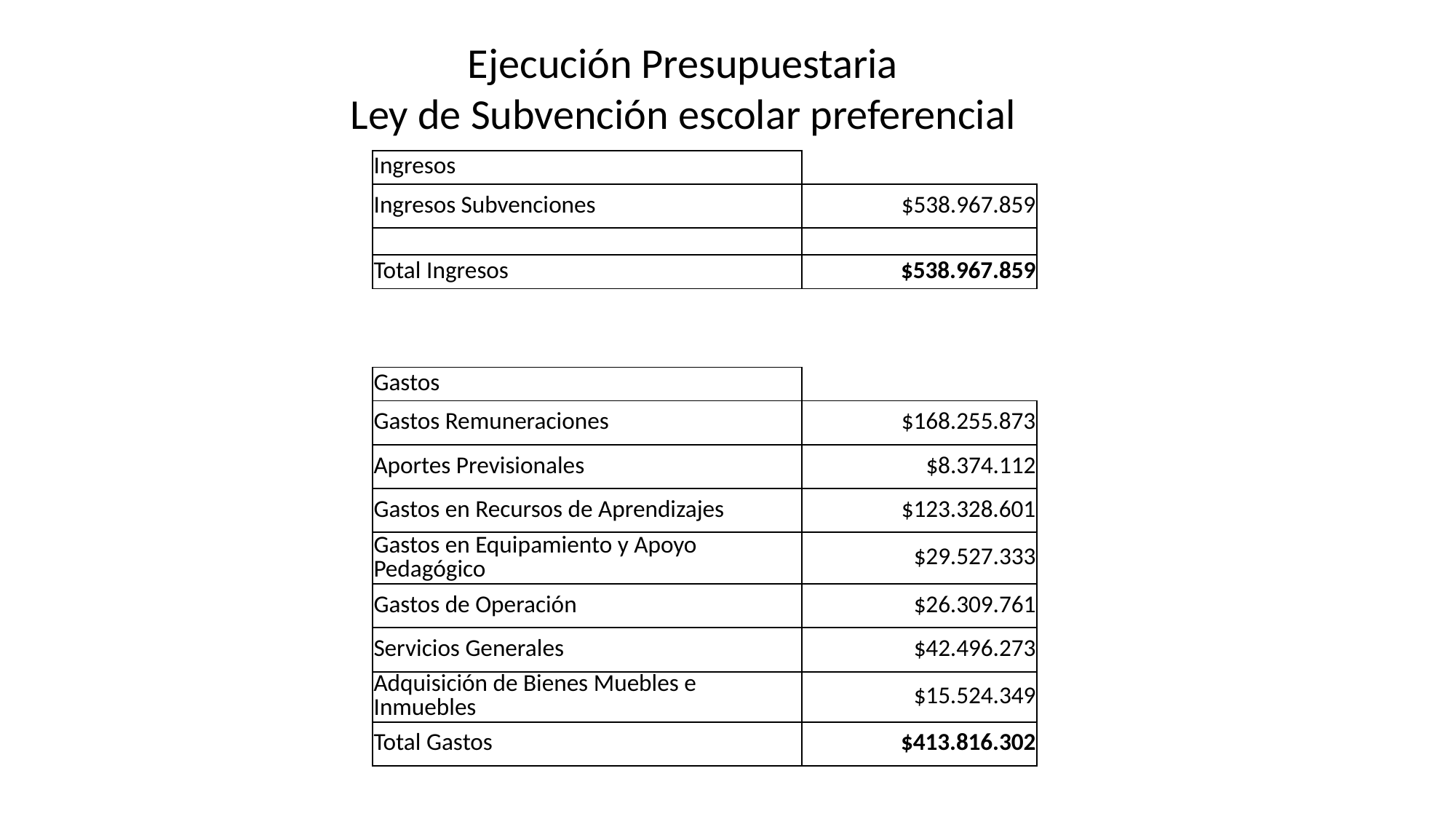

Ejecución Presupuestaria
Ley de Subvención escolar preferencial
| Ingresos |  |
| --- | --- |
| Ingresos Subvenciones | $538.967.859 |
|  |  |
| Total Ingresos | $538.967.859 |
|  |  |
|  |  |
|  |  |
| Gastos |  |
| Gastos Remuneraciones | $168.255.873 |
| Aportes Previsionales | $8.374.112 |
| Gastos en Recursos de Aprendizajes | $123.328.601 |
| Gastos en Equipamiento y Apoyo Pedagógico | $29.527.333 |
| Gastos de Operación | $26.309.761 |
| Servicios Generales | $42.496.273 |
| Adquisición de Bienes Muebles e Inmuebles | $15.524.349 |
| Total Gastos | $413.816.302 |